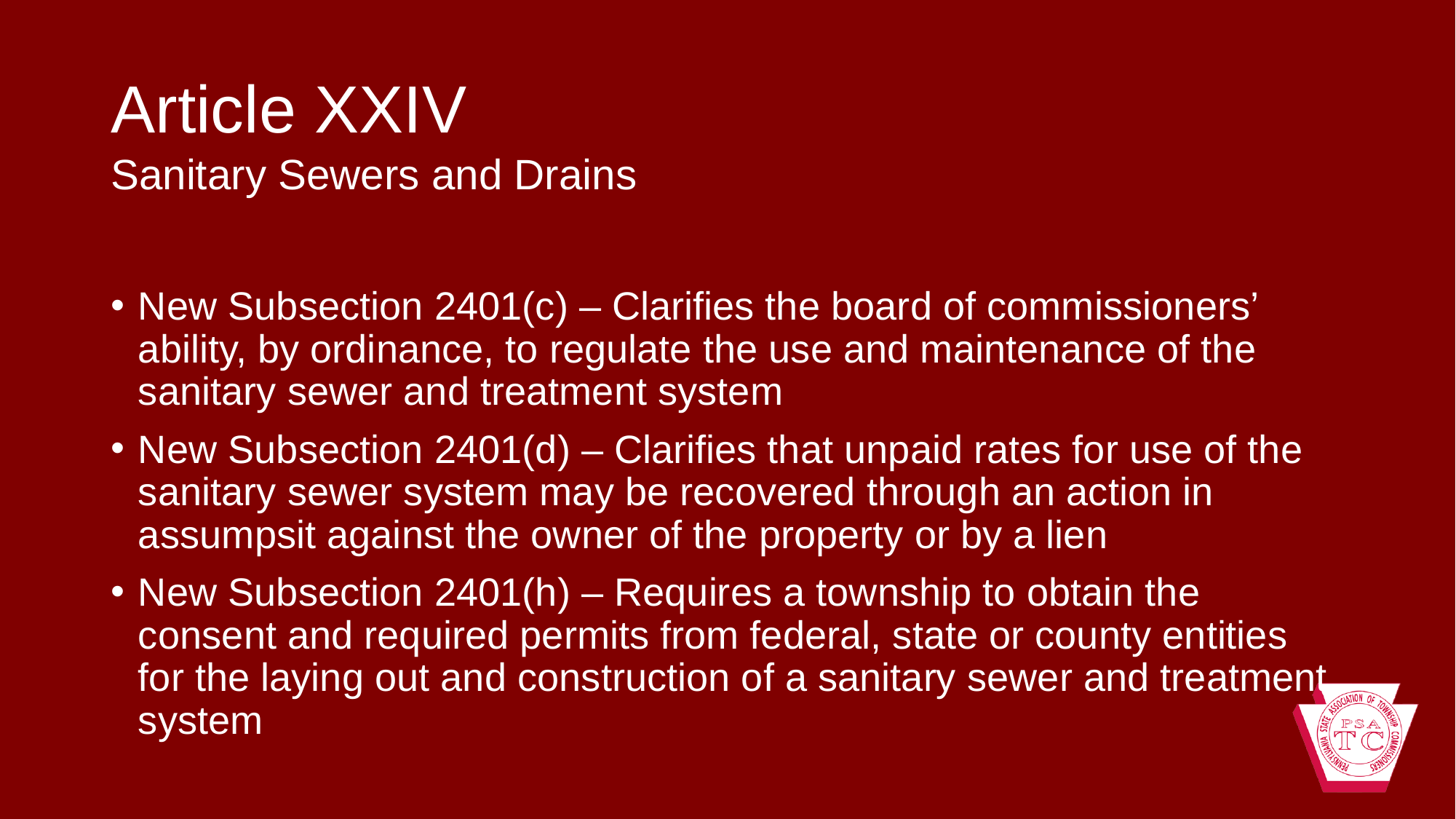

# Article XXIV
Sanitary Sewers and Drains

New Subsection 2401(c) – Clarifies the board of commissioners’ ability, by ordinance, to regulate the use and maintenance of the sanitary sewer and treatment system
New Subsection 2401(d) – Clarifies that unpaid rates for use of the sanitary sewer system may be recovered through an action in assumpsit against the owner of the property or by a lien
New Subsection 2401(h) – Requires a township to obtain the consent and required permits from federal, state or county entities for the laying out and construction of a sanitary sewer and treatment system